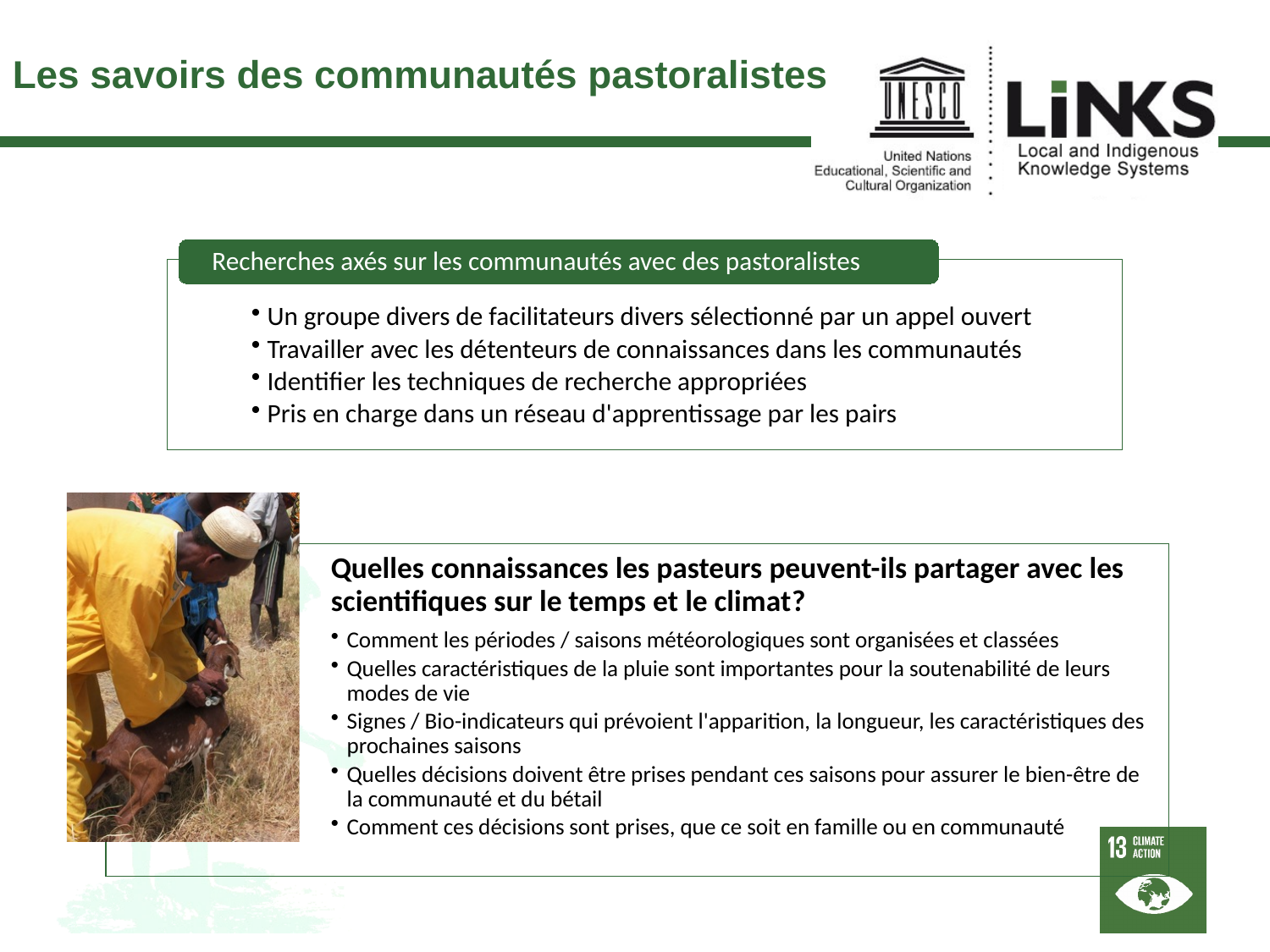

Les savoirs des communautés pastoralistes
Un groupe divers de facilitateurs divers sélectionné par un appel ouvert
Travailler avec les détenteurs de connaissances dans les communautés
Identifier les techniques de recherche appropriées
Pris en charge dans un réseau d'apprentissage par les pairs
Recherches axés sur les communautés avec des pastoralistes
Quelles connaissances les pasteurs peuvent-ils partager avec les scientifiques sur le temps et le climat?
Comment les périodes / saisons météorologiques sont organisées et classées
Quelles caractéristiques de la pluie sont importantes pour la soutenabilité de leurs modes de vie
Signes / Bio-indicateurs qui prévoient l'apparition, la longueur, les caractéristiques des prochaines saisons
Quelles décisions doivent être prises pendant ces saisons pour assurer le bien-être de la communauté et du bétail
Comment ces décisions sont prises, que ce soit en famille ou en communauté